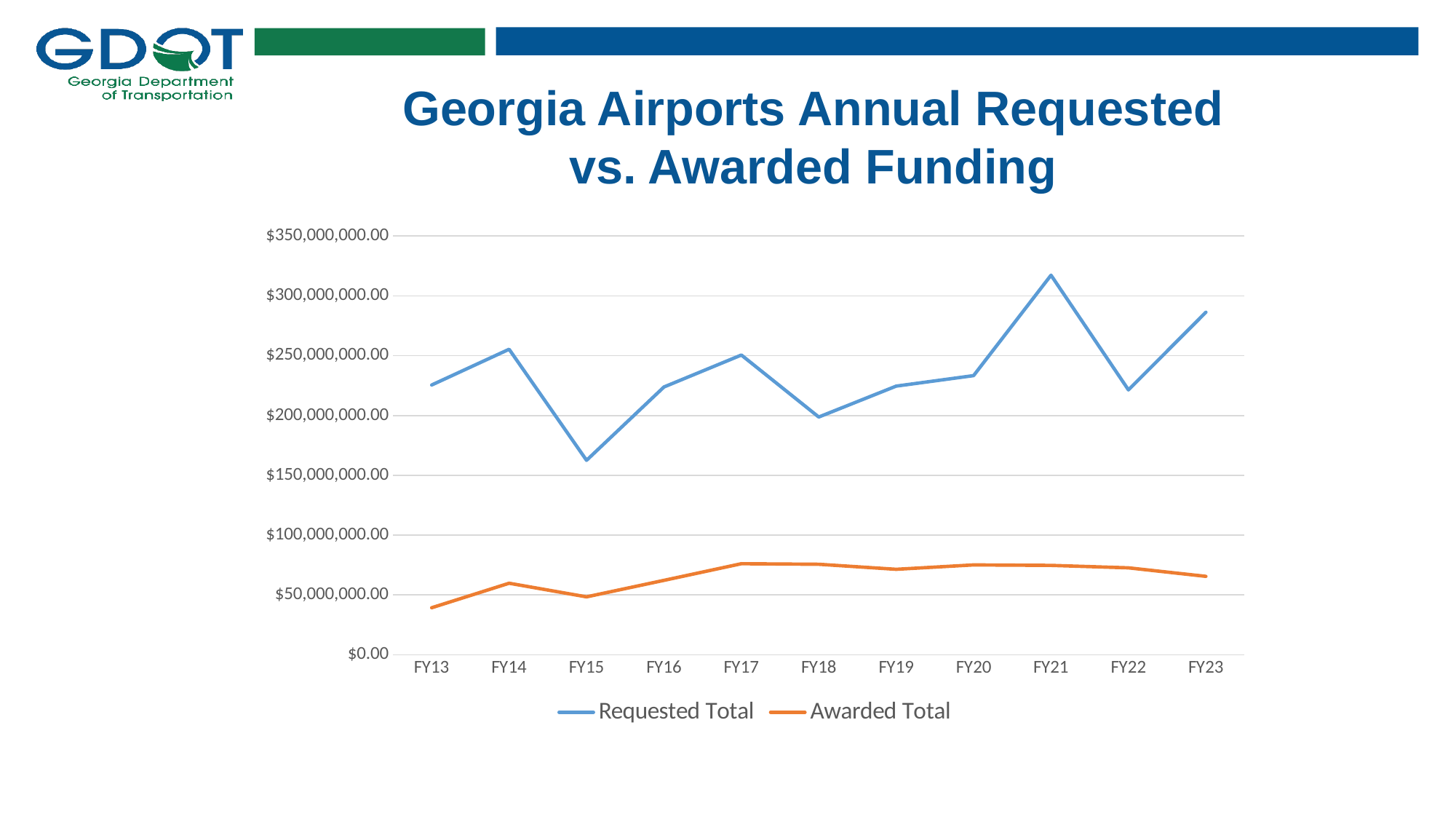

Georgia Airports Annual Requested vs. Awarded Funding

### Chart

| Category | Requested Total | Awarded Total |
|---|---|---|
| FY13 | 225496843.0 | 39336815.44 |
| FY14 | 255349103.01999998 | 59809459.61 |
| FY15 | 162556504.03 | 48417883.0 |
| FY16 | 223832548.3 | 62223108.900000006 |
| FY17 | 250539470.06 | 76100219.0 |
| FY18 | 198724468.76 | 75645411.0 |
| FY19 | 224548745.0 | 71438413.02 |
| FY20 | 233338393.0 | 75118011.5 |
| FY21 | 317263100.1 | 74718136.01 |
| FY22 | 221409495.35 | 72658329.45 |
| FY23 | 286283055.0 | 65546578.693 |